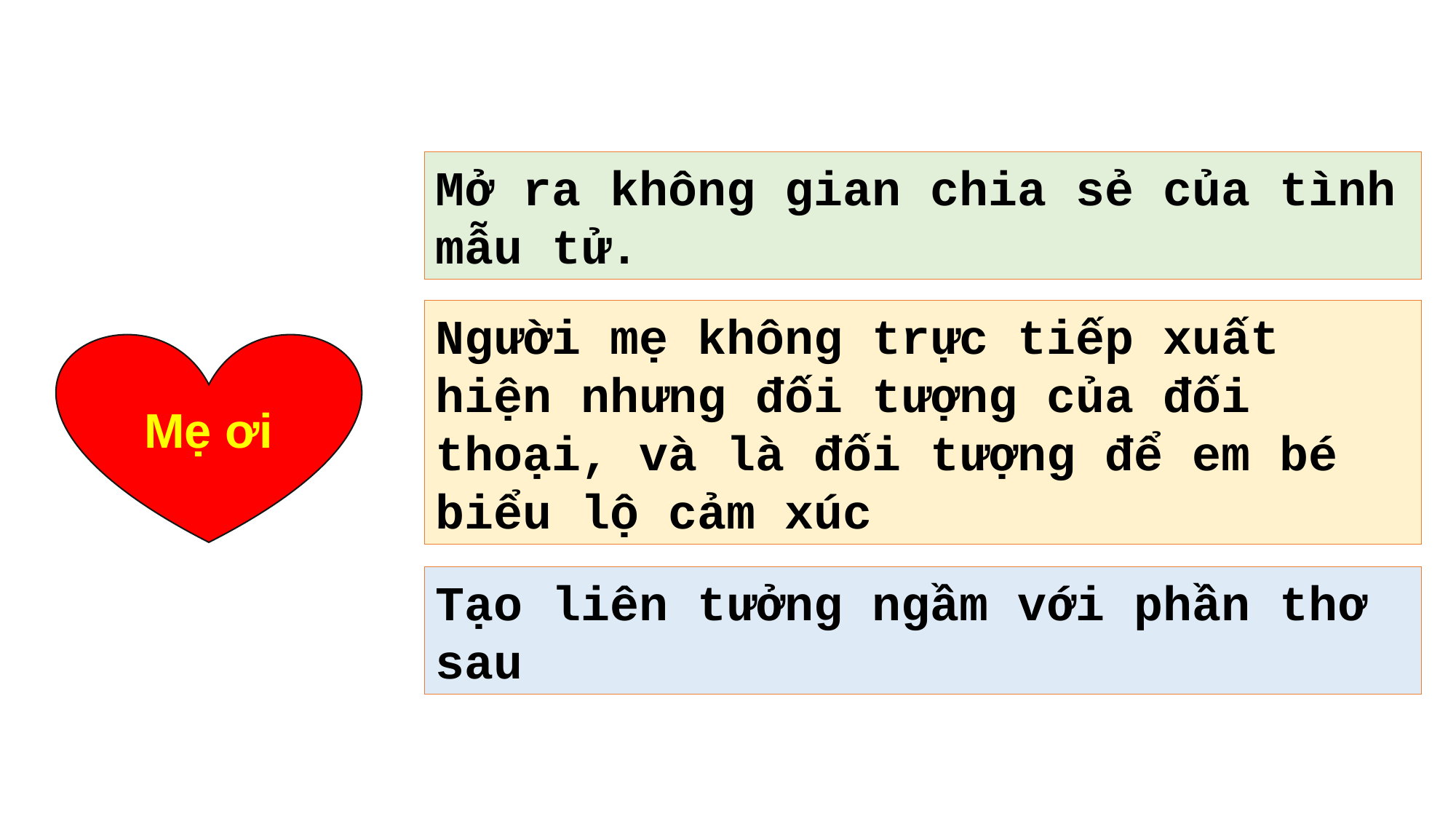

Mở ra không gian chia sẻ của tình mẫu tử.
Người mẹ không trực tiếp xuất hiện nhưng đối tượng của đối thoại, và là đối tượng để em bé biểu lộ cảm xúc
Mẹ ơi
Tạo liên tưởng ngầm với phần thơ sau